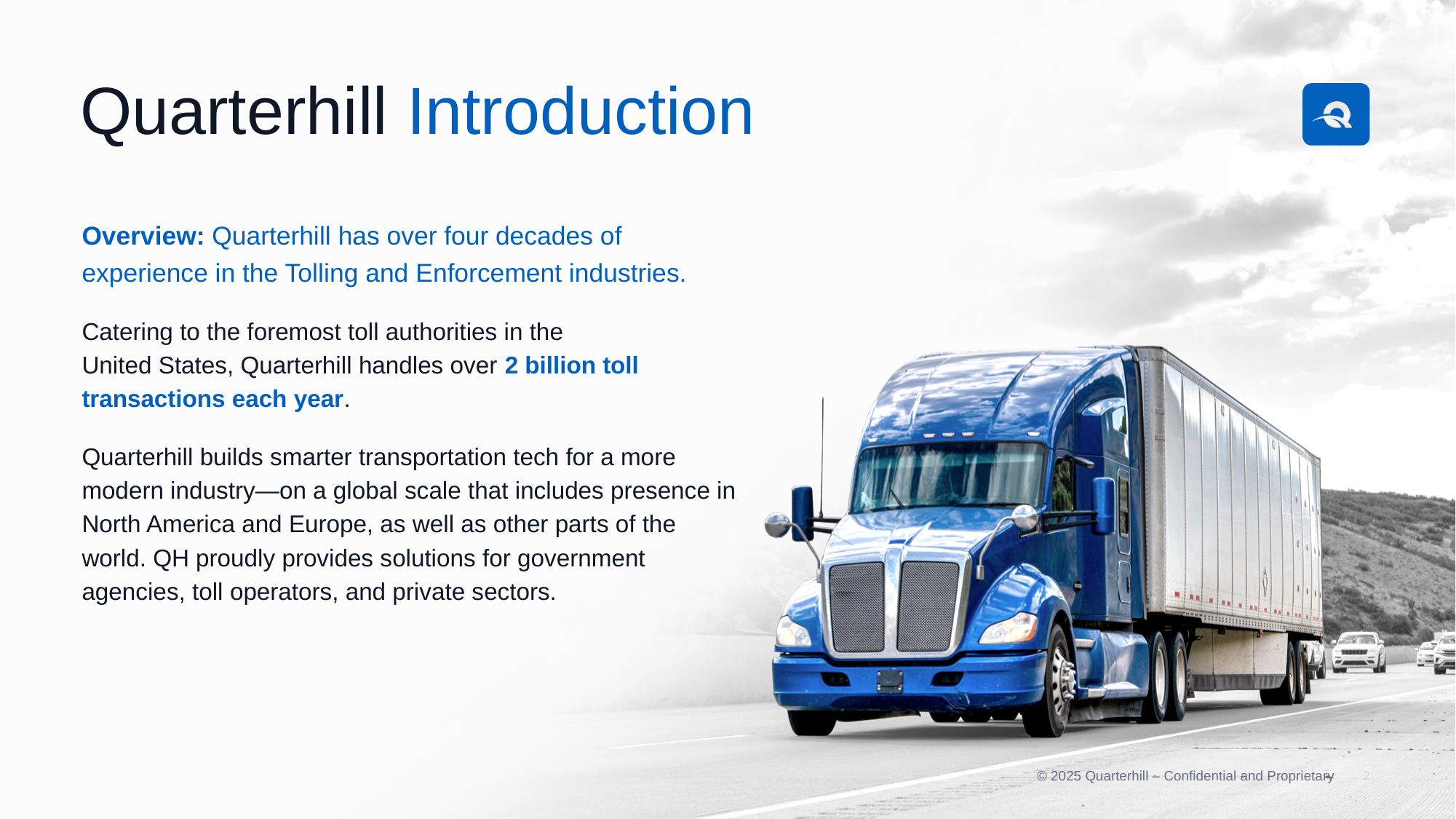

# Quarterhill Introduction
Overview: Quarterhill has over four decades of experience in the Tolling and Enforcement industries.
Catering to the foremost toll authorities in the
United States, Quarterhill handles over 2 billion toll transactions each year.
Quarterhill builds smarter transportation tech for a more modern industry—on a global scale that includes presence in North America and Europe, as well as other parts of the world. QH proudly provides solutions for government agencies, toll operators, and private sectors.
2